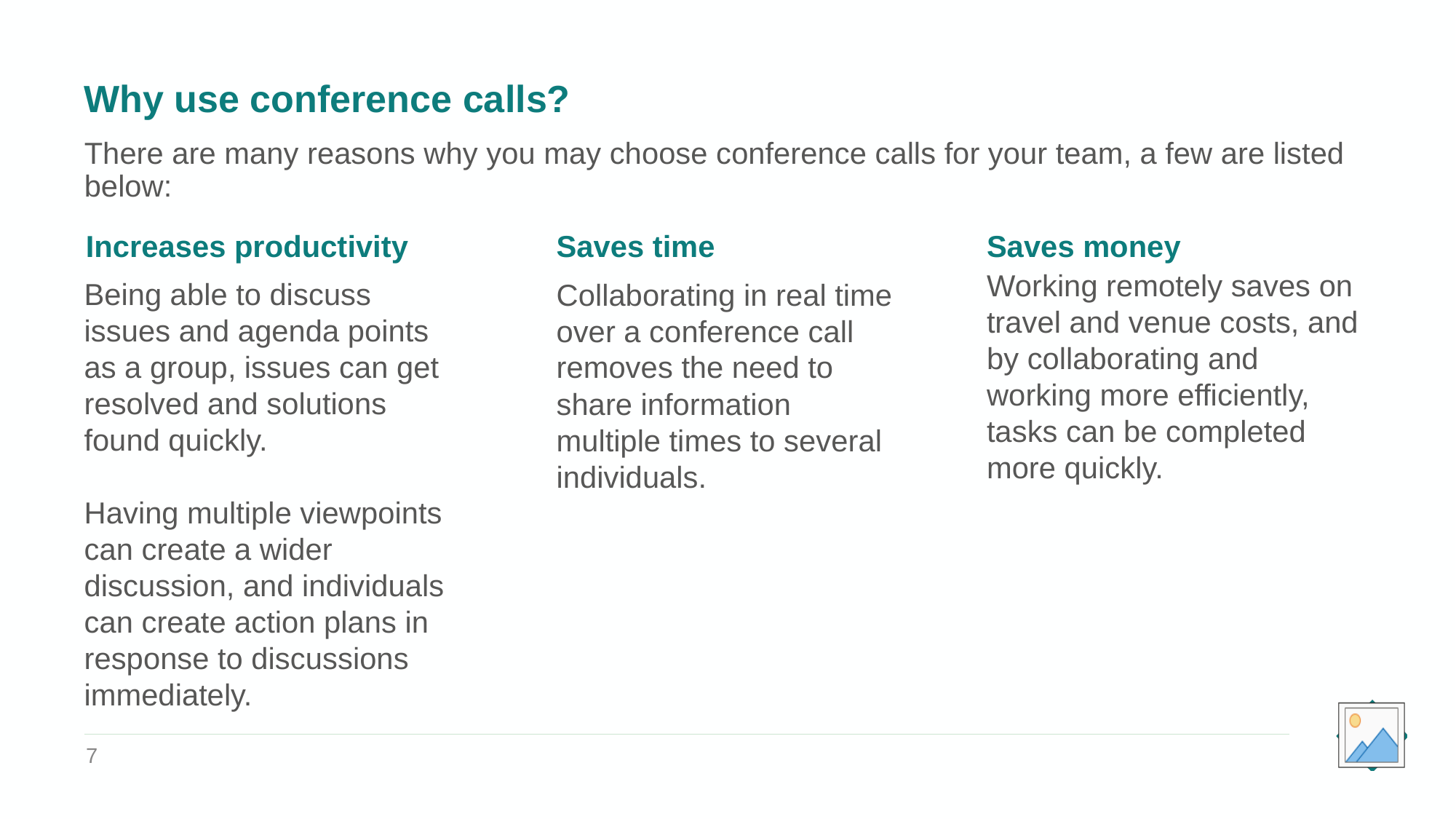

# Why use conference calls?
There are many reasons why you may choose conference calls for your team, a few are listed below:

Increases productivity
Saves time
Saves money
Working remotely saves on travel and venue costs, and by collaborating and working more efficiently, tasks can be completed more quickly.
Being able to discuss issues and agenda points as a group, issues can get resolved and solutions found quickly.

Having multiple viewpoints can create a wider discussion, and individuals can create action plans in response to discussions immediately.
Collaborating in real time over a conference call removes the need to share information multiple times to several individuals.

7